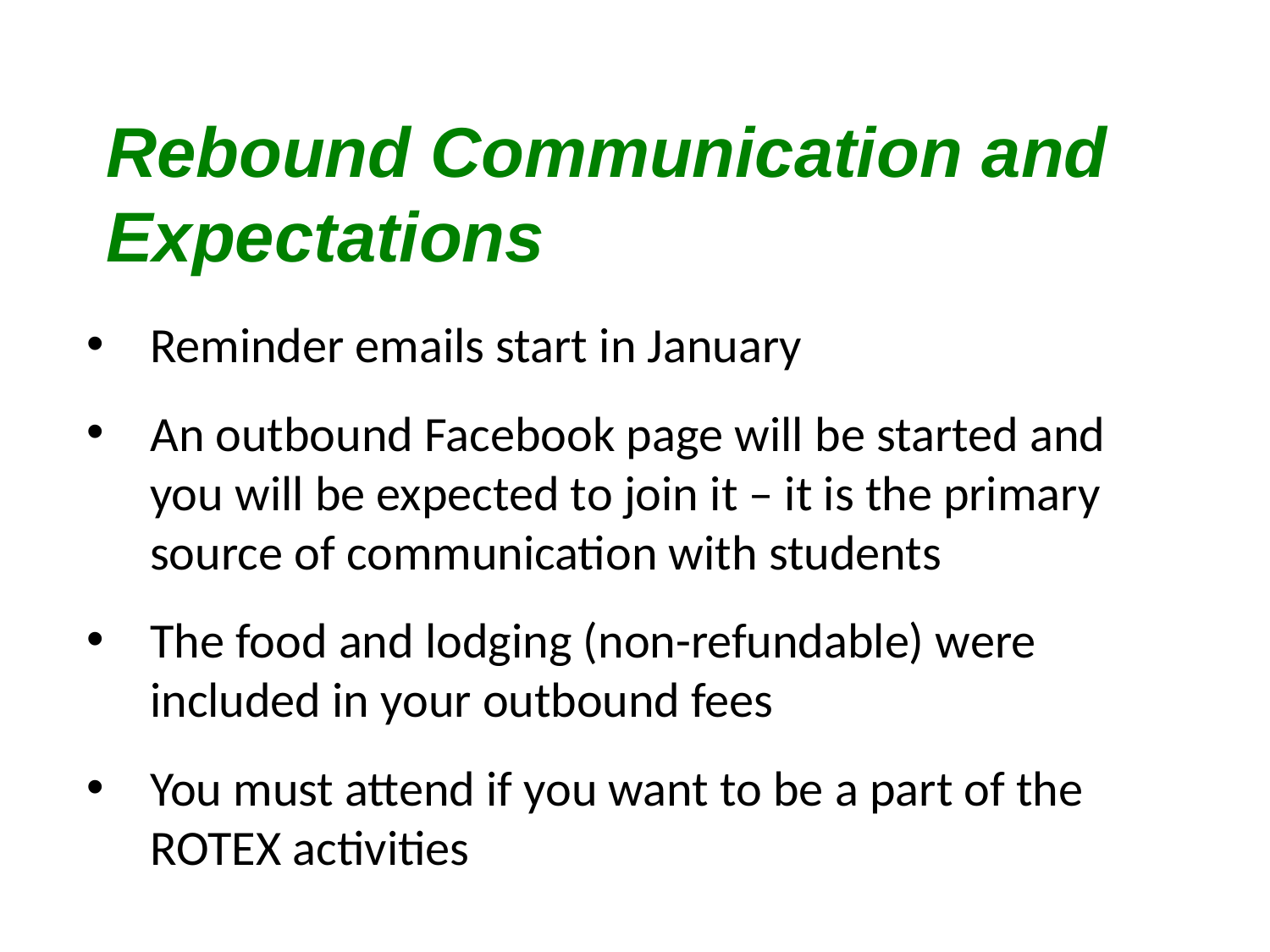

Rebound Communication and Expectations
Reminder emails start in January

An outbound Facebook page will be started and you will be expected to join it – it is the primary source of communication with students

The food and lodging (non-refundable) were included in your outbound fees

You must attend if you want to be a part of the ROTEX activities